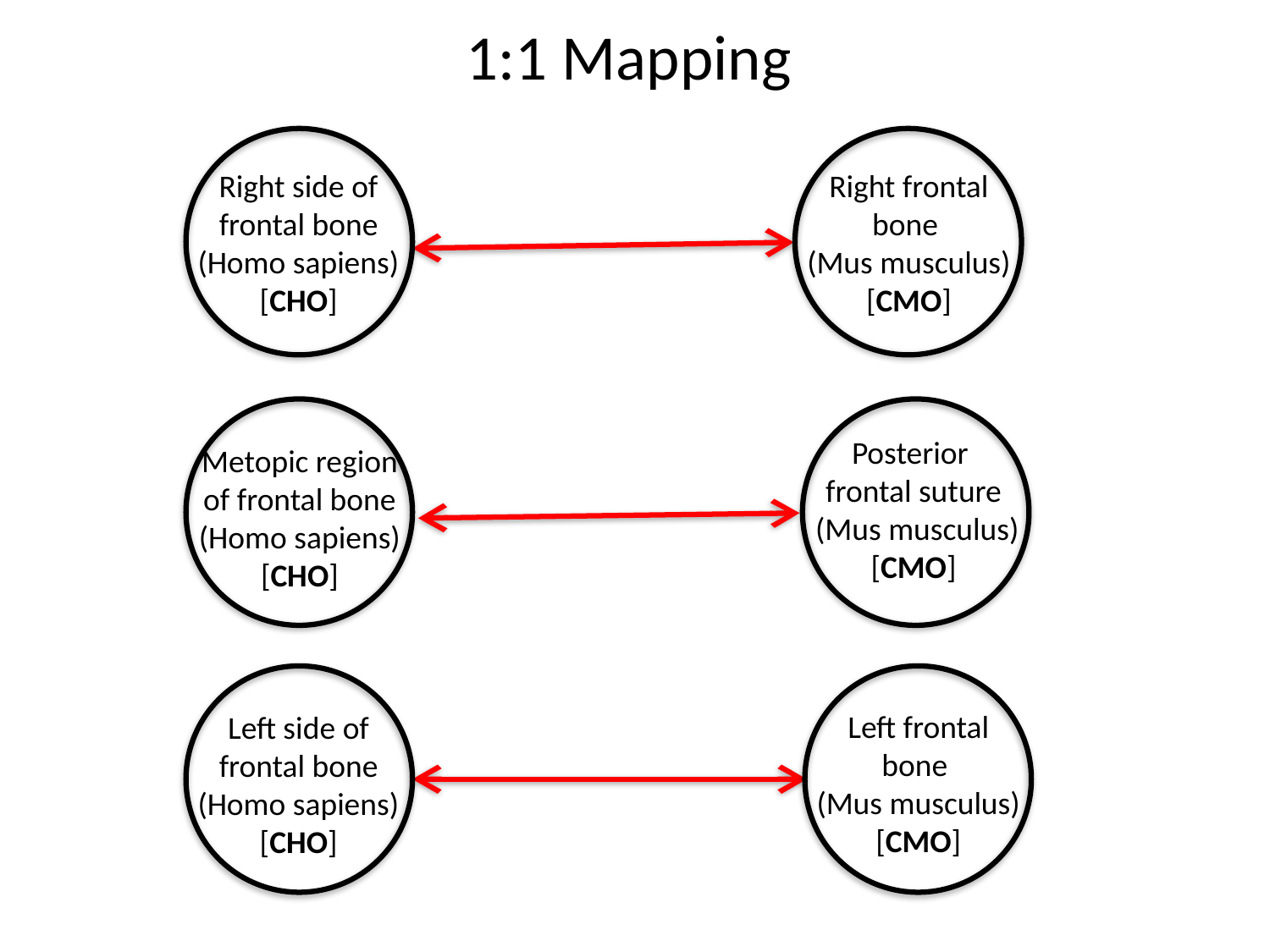

# 1:1 Mapping

Right frontal bone
(Mus musculus) [CMO]
Right side of frontal bone (Homo sapiens) [CHO]

Posterior
frontal suture
 (Mus musculus) [CMO]
Metopic region of frontal bone
(Homo sapiens) [CHO]

Left frontal bone
(Mus musculus) [CMO]
Left side of frontal bone (Homo sapiens) [CHO]